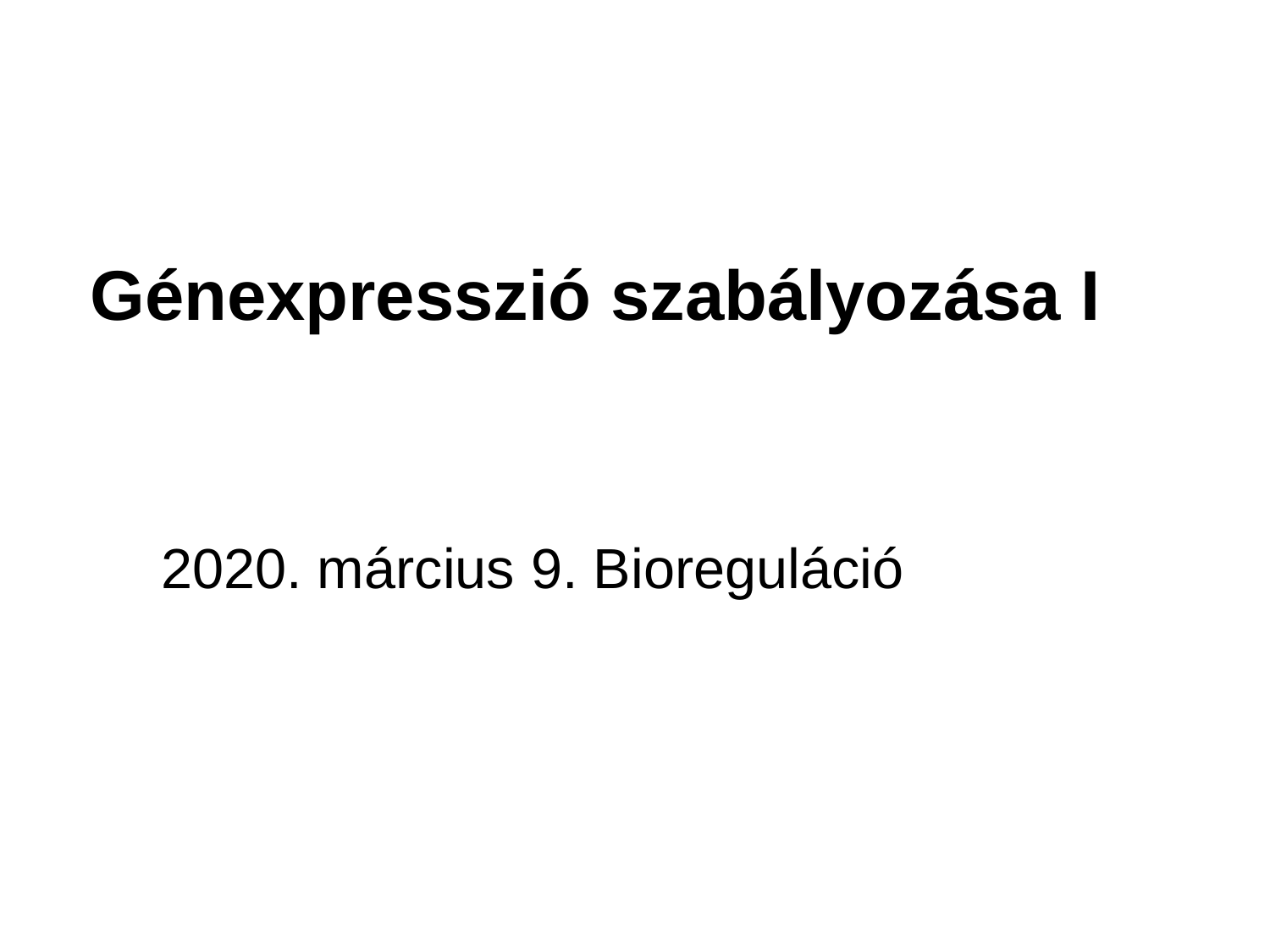

Génexpresszió szabályozása I

2020. március 9. Bioreguláció